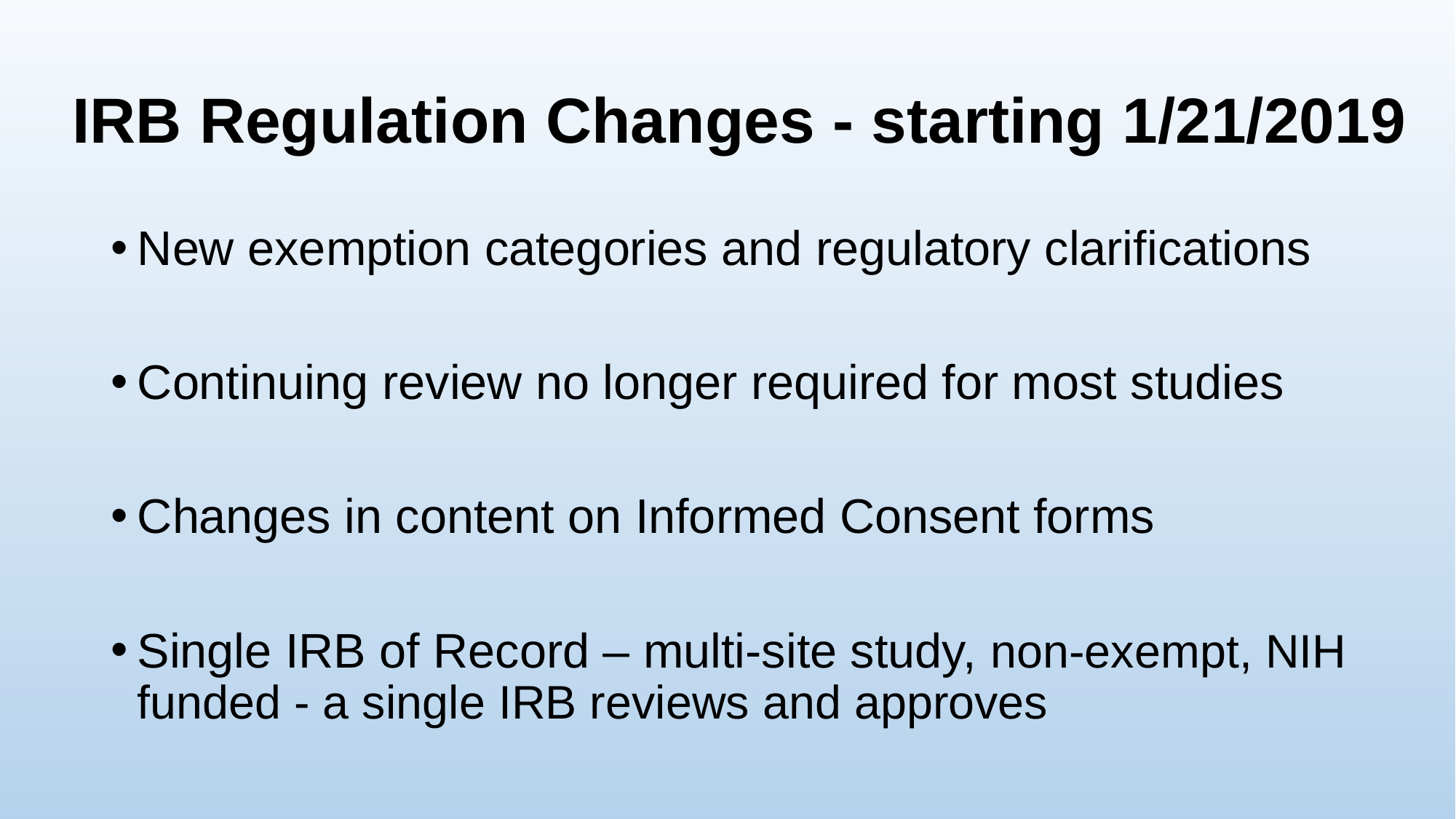

# IRB Regulation Changes - starting 1/21/2019
New exemption categories and regulatory clarifications

Continuing review no longer required for most studies

Changes in content on Informed Consent forms

Single IRB of Record – multi-site study, non-exempt, NIH funded - a single IRB reviews and approves